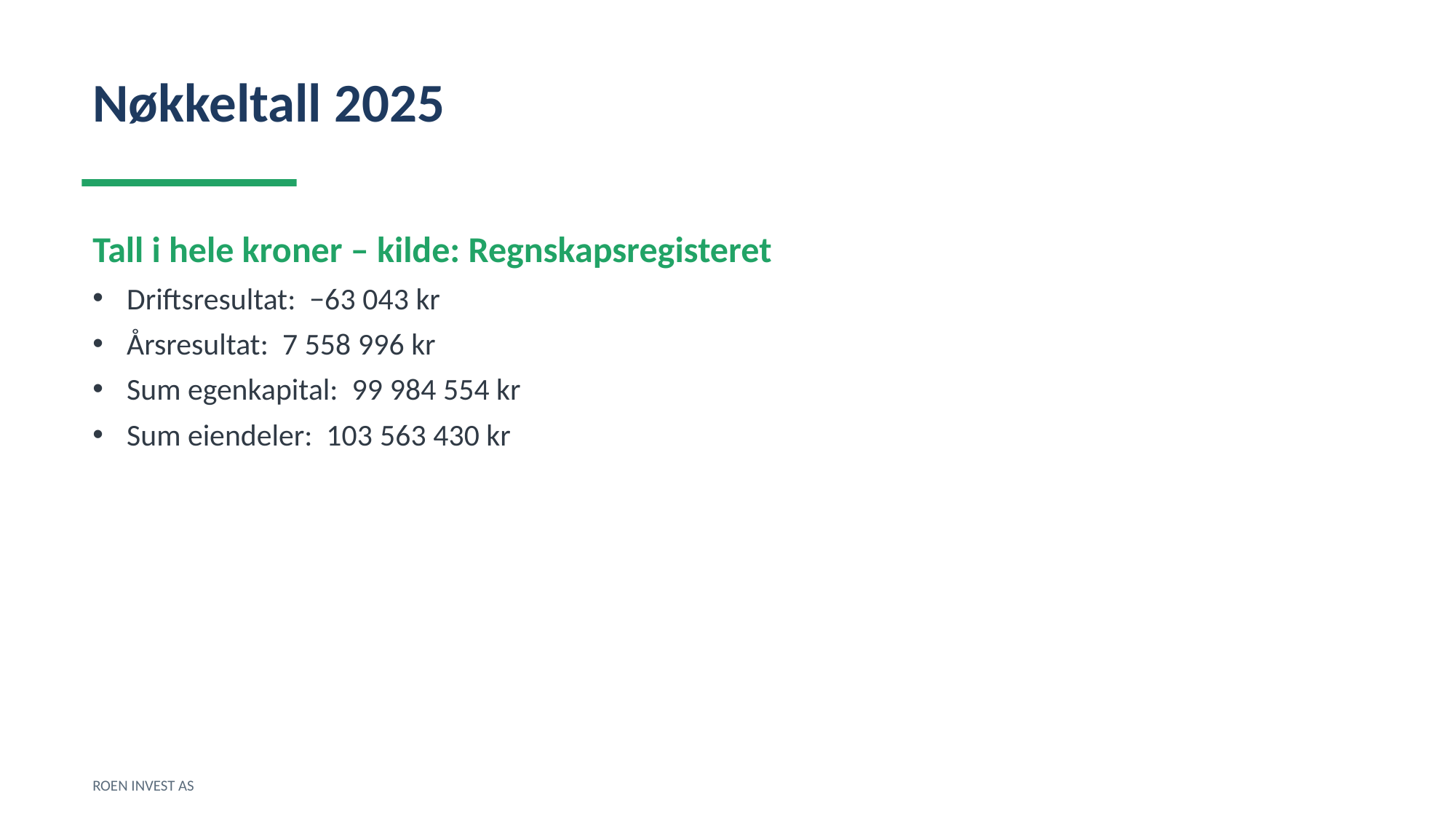

Nøkkeltall 2025

Tall i hele kroner – kilde: Regnskapsregisteret
Driftsresultat:  −63 043 kr
Årsresultat:  7 558 996 kr
Sum egenkapital:  99 984 554 kr
Sum eiendeler:  103 563 430 kr
ROEN INVEST AS